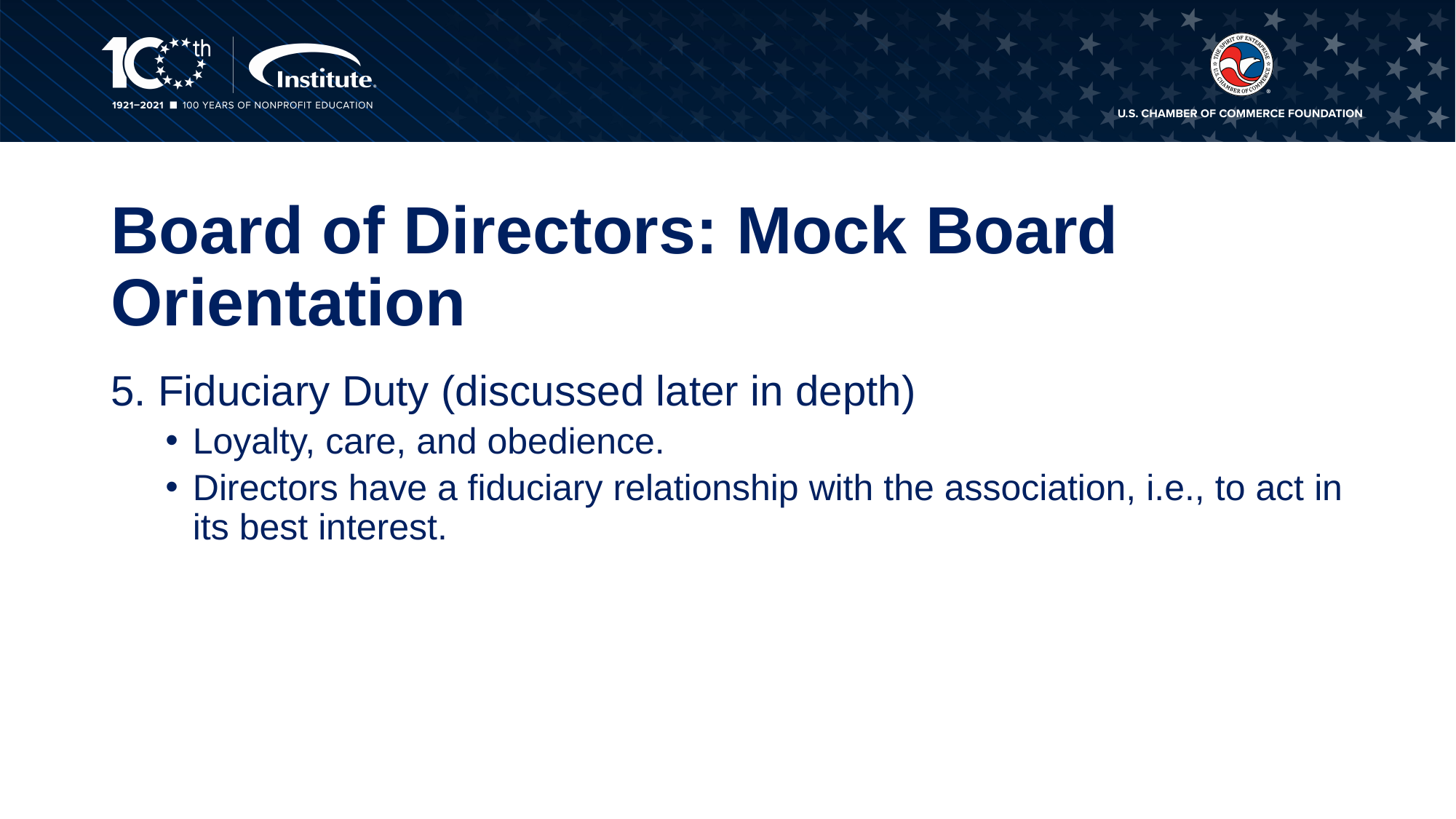

# Board of Directors: Mock Board Orientation
5. Fiduciary Duty (discussed later in depth)
Loyalty, care, and obedience.
Directors have a fiduciary relationship with the association, i.e., to act in its best interest.